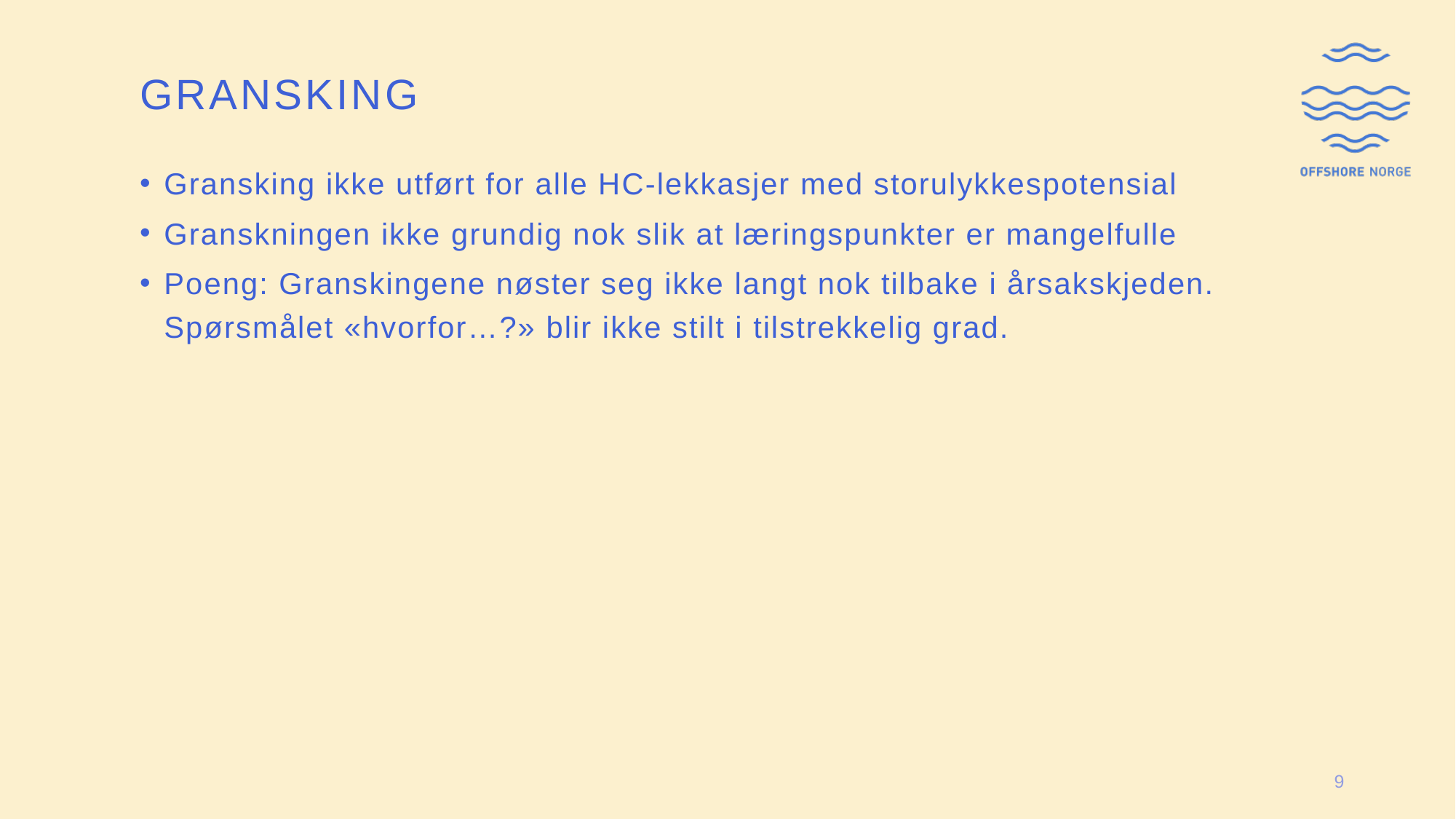

# Gransking
Gransking ikke utført for alle HC-lekkasjer med storulykkespotensial
Granskningen ikke grundig nok slik at læringspunkter er mangelfulle
Poeng: Granskingene nøster seg ikke langt nok tilbake i årsakskjeden. Spørsmålet «hvorfor…?» blir ikke stilt i tilstrekkelig grad.
9